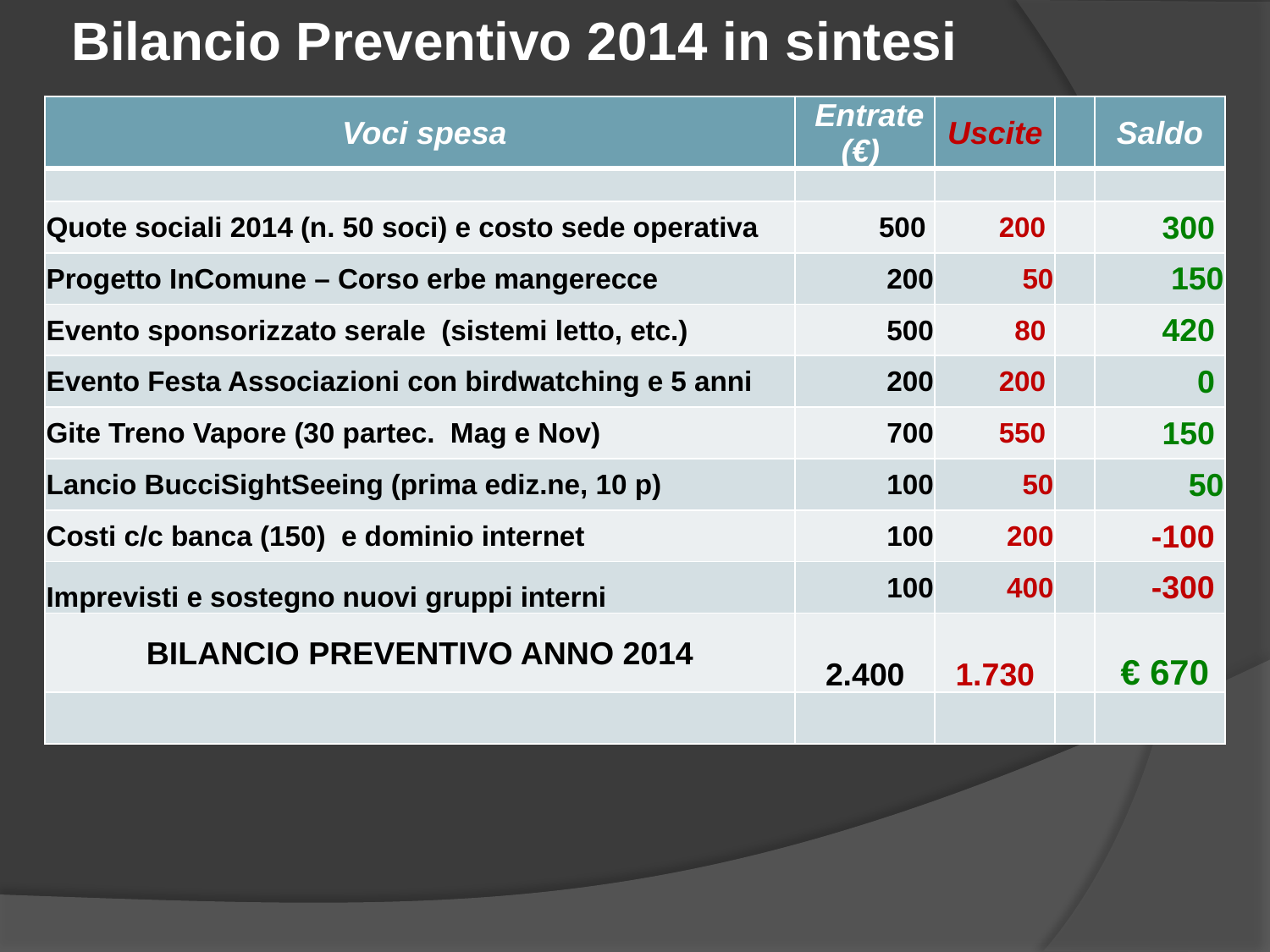

# Bilancio Preventivo 2014 in sintesi
| Voci spesa | Entrate (€) | Uscite |  | Saldo |
| --- | --- | --- | --- | --- |
|  |  |  |  |  |
| Quote sociali 2014 (n. 50 soci) e costo sede operativa | 500 | 200 |  | 300 |
| Progetto InComune – Corso erbe mangerecce | 200 | 50 |  | 150 |
| Evento sponsorizzato serale (sistemi letto, etc.) | 500 | 80 |  | 420 |
| Evento Festa Associazioni con birdwatching e 5 anni | 200 | 200 |  | 0 |
| Gite Treno Vapore (30 partec. Mag e Nov) | 700 | 550 |  | 150 |
| Lancio BucciSightSeeing (prima ediz.ne, 10 p) | 100 | 50 |  | 50 |
| Costi c/c banca (150) e dominio internet | 100 | 200 |  | -100 |
| Imprevisti e sostegno nuovi gruppi interni | 100 | 400 |  | -300 |
| BILANCIO PREVENTIVO ANNO 2014 | 2.400 | 1.730 |  | € 670 |
|  |  |  |  |  |